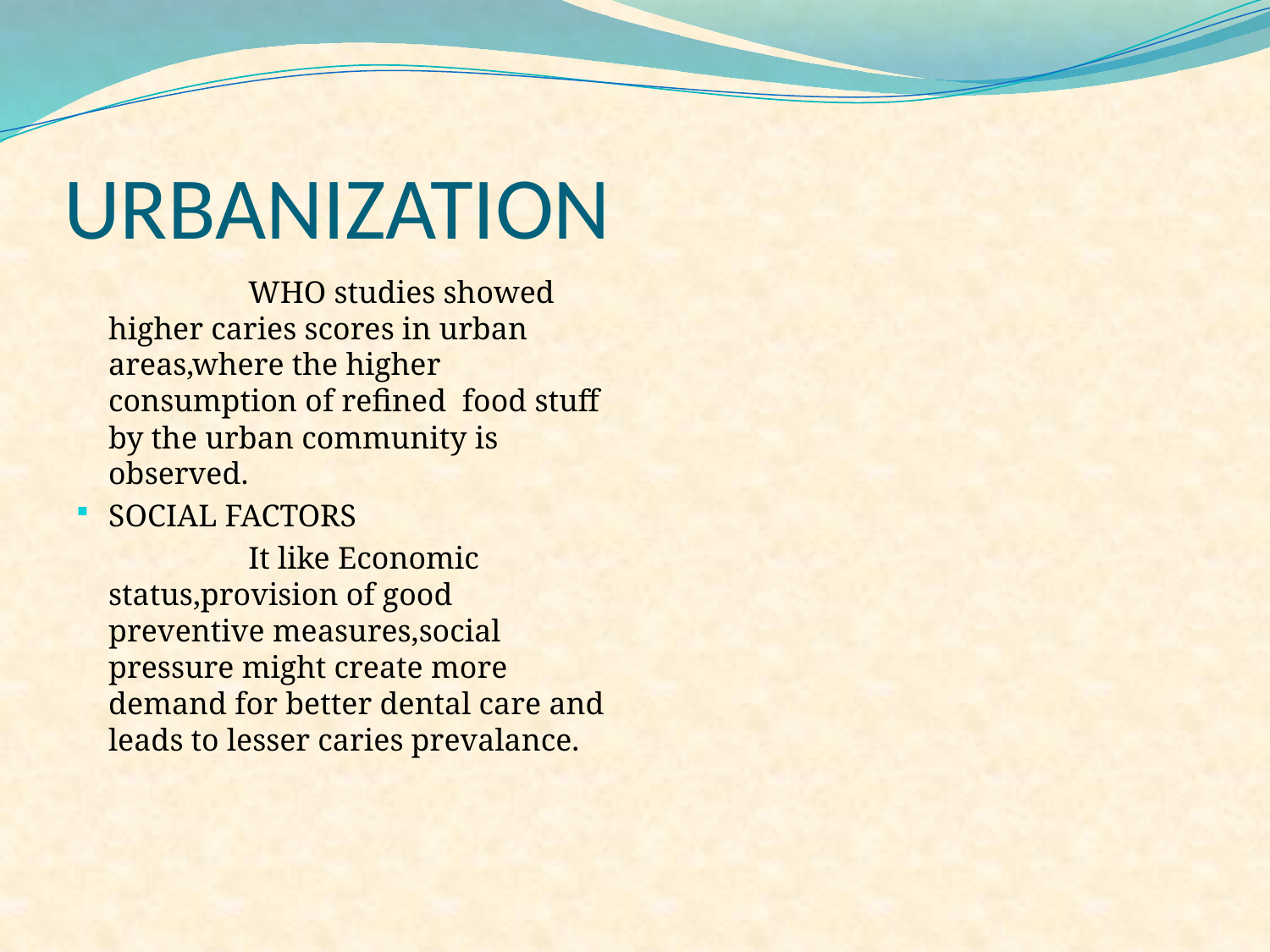

# URBANIZATION
                      WHO studies showed higher caries scores in urban areas,where the higher consumption of refined  food stuff by the urban community is observed.
SOCIAL FACTORS
                      It like Economic status,provision of good preventive measures,social pressure might create more demand for better dental care and leads to lesser caries prevalance.